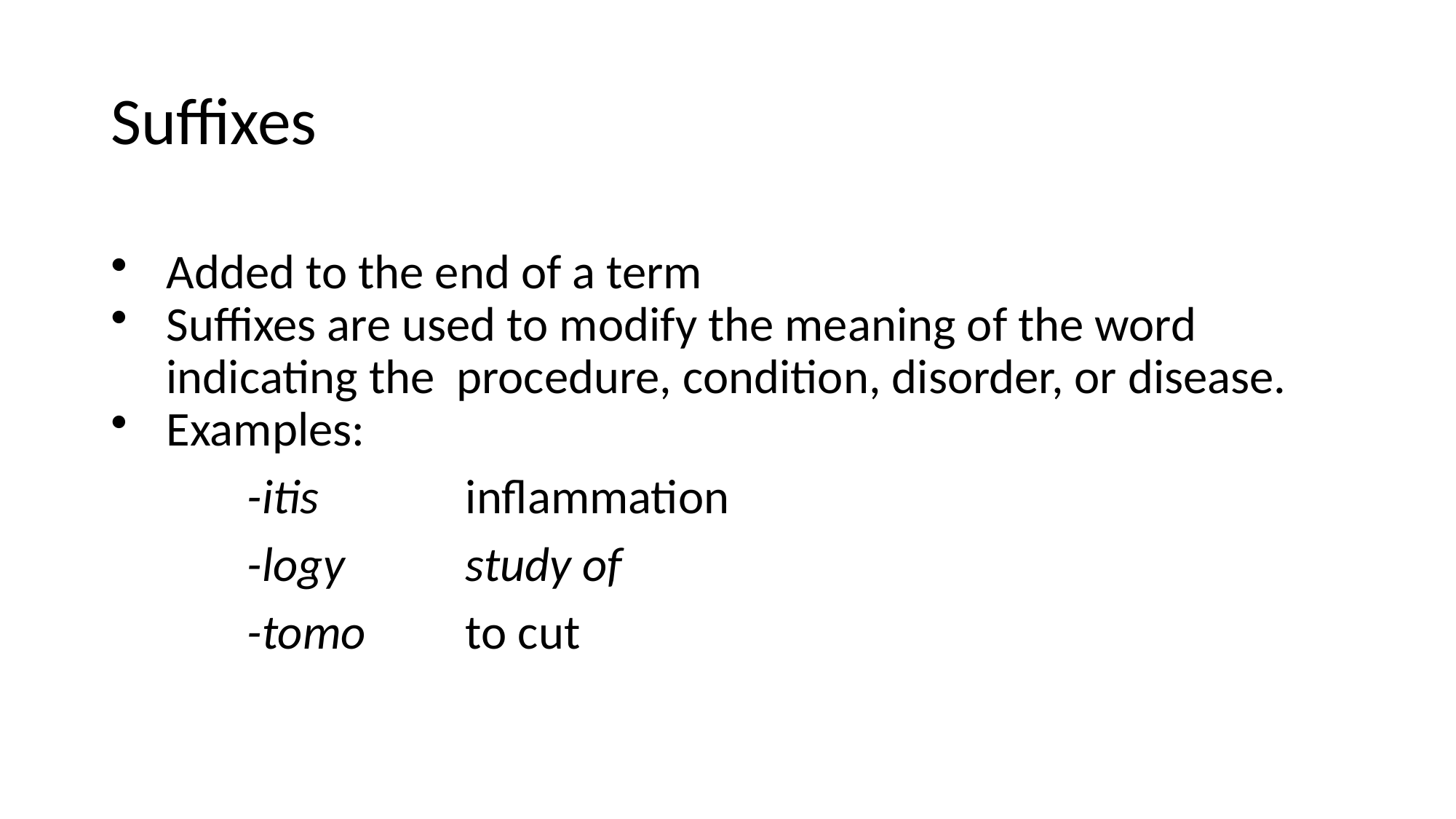

# Suffixes
Added to the end of a term
Suffixes are used to modify the meaning of the word indicating the  procedure, condition, disorder, or disease.
Examples:
		-itis		inflammation
		-logy  	study of
		-tomo	to cut